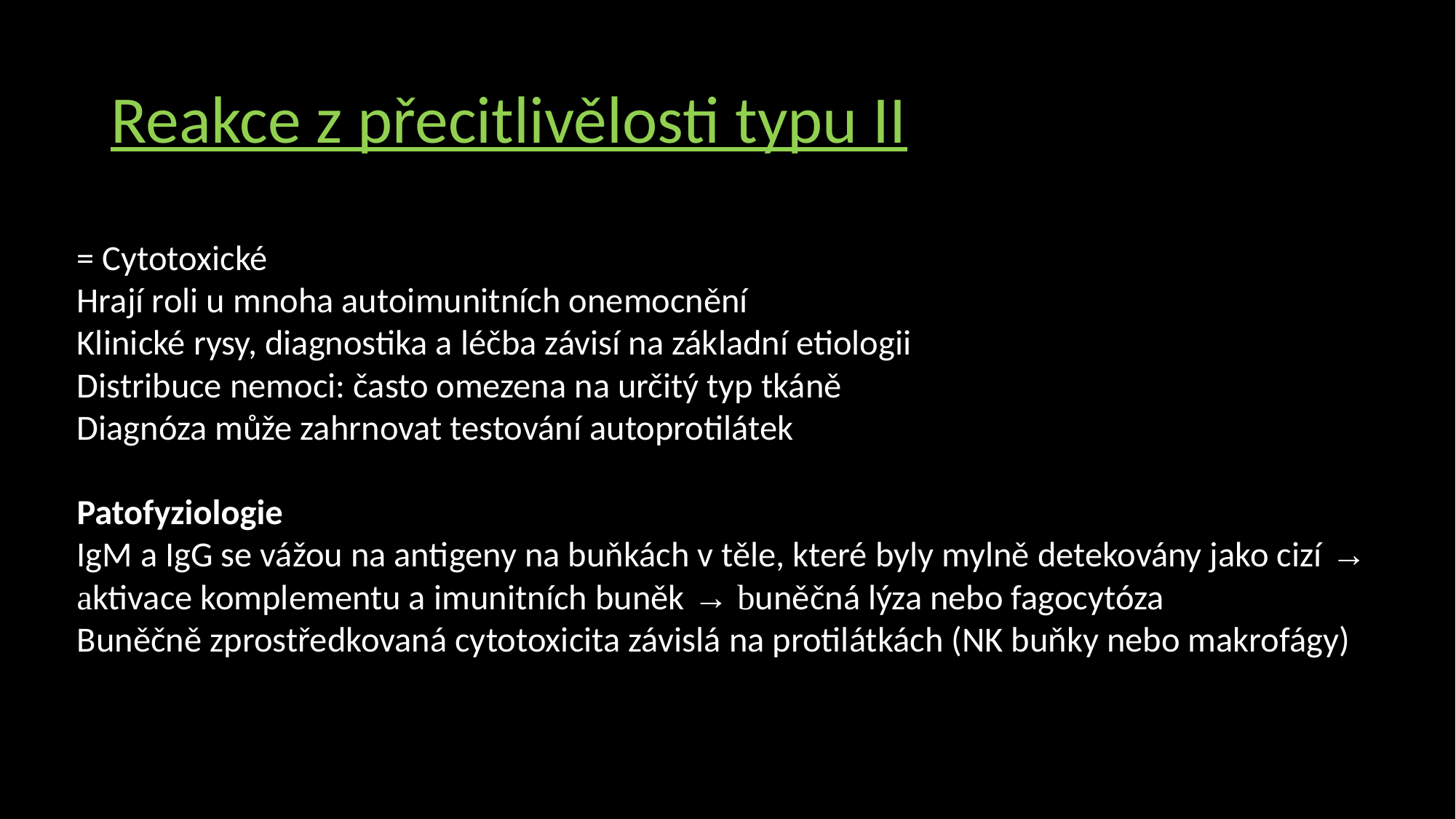

# Reakce z přecitlivělosti typu II
= Cytotoxické
Hrají roli u mnoha autoimunitních onemocnění
Klinické rysy, diagnostika a léčba závisí na základní etiologii
Distribuce nemoci: často omezena na určitý typ tkáně
Diagnóza může zahrnovat testování autoprotilátek
Patofyziologie
IgM a IgG se vážou na antigeny na buňkách v těle, které byly mylně detekovány jako cizí → aktivace komplementu a imunitních buněk → buněčná lýza nebo fagocytóza
Buněčně zprostředkovaná cytotoxicita závislá na protilátkách (NK buňky nebo makrofágy)